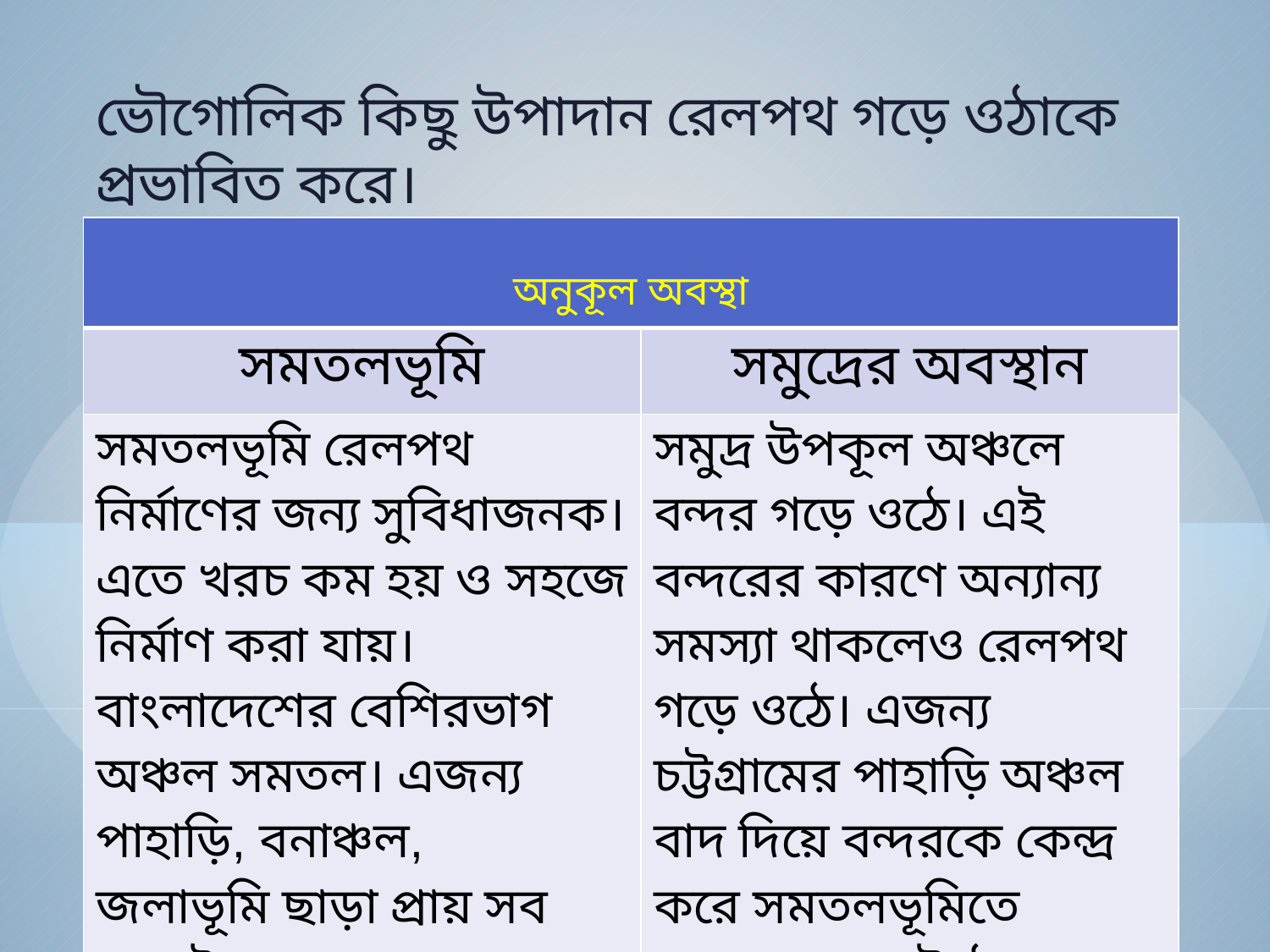

ভৌগোলিক কিছু উপাদান রেলপথ গড়ে ওঠাকে প্রভাবিত করে।
| অনুকূল অবস্থা |  |
| --- | --- |
| সমতলভূমি | সমুদ্রের অবস্থান |
| সমতলভূমি রেলপথ নির্মাণের জন্য সুবিধাজনক। এতে খরচ কম হয় ও সহজে নির্মাণ করা যায়। বাংলাদেশের বেশিরভাগ অঞ্চল সমতল। এজন্য পাহাড়ি, বনাঞ্চল, জলাভূমি ছাড়া প্রায় সব স্থানেই রেলপথ গড়ে উঠেছে। | সমুদ্র উপকূল অঞ্চলে বন্দর গড়ে ওঠে। এই বন্দরের কারণে অন্যান্য সমস্যা থাকলেও রেলপথ গড়ে ওঠে। এজন্য চট্টগ্রামের পাহাড়ি অঞ্চল বাদ দিয়ে বন্দরকে কেন্দ্র করে সমতলভূমিতে রেলপথ গড়ে উঠেছে। |